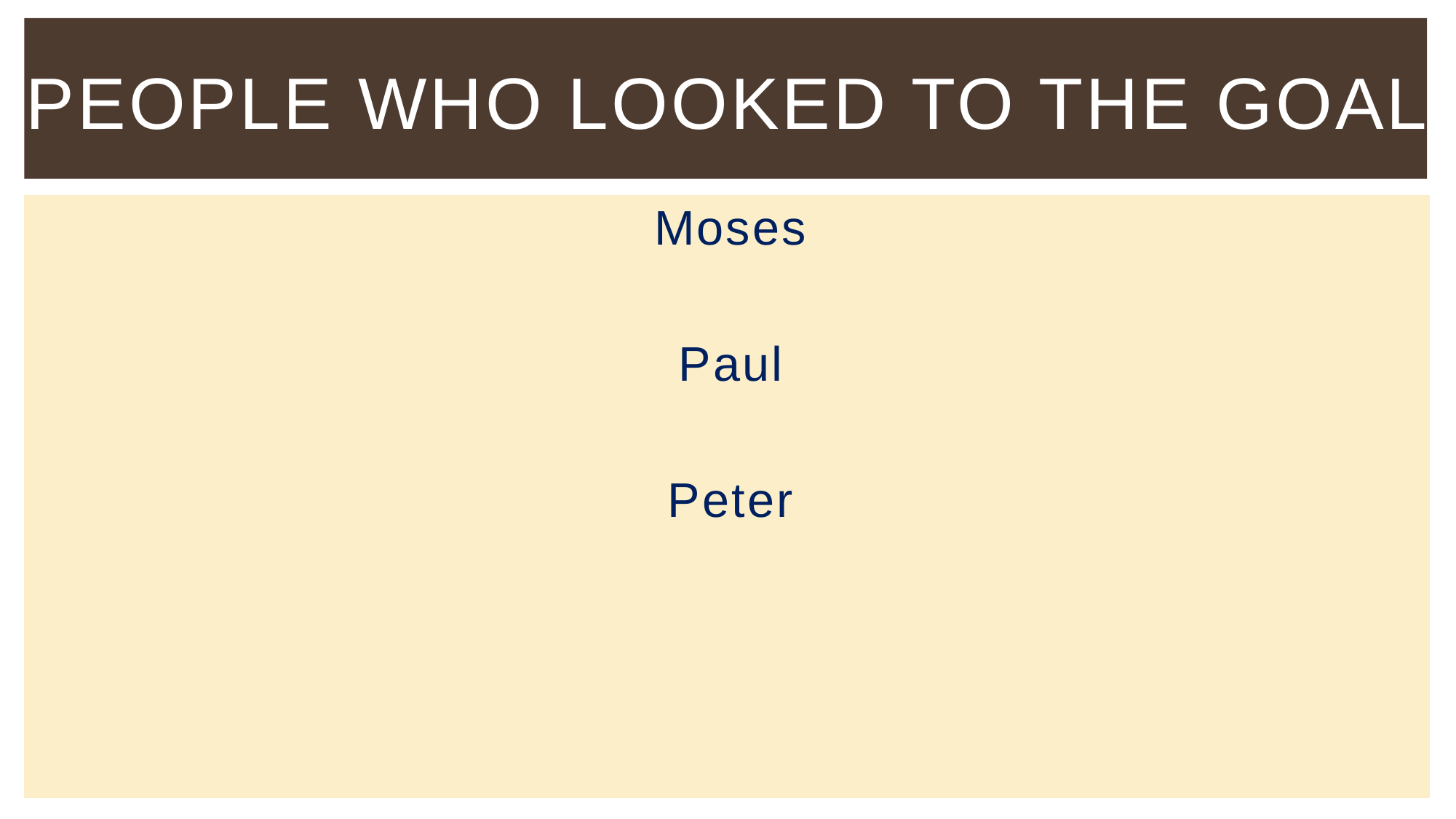

# People Who Looked to the Goal
Moses

Paul

Peter